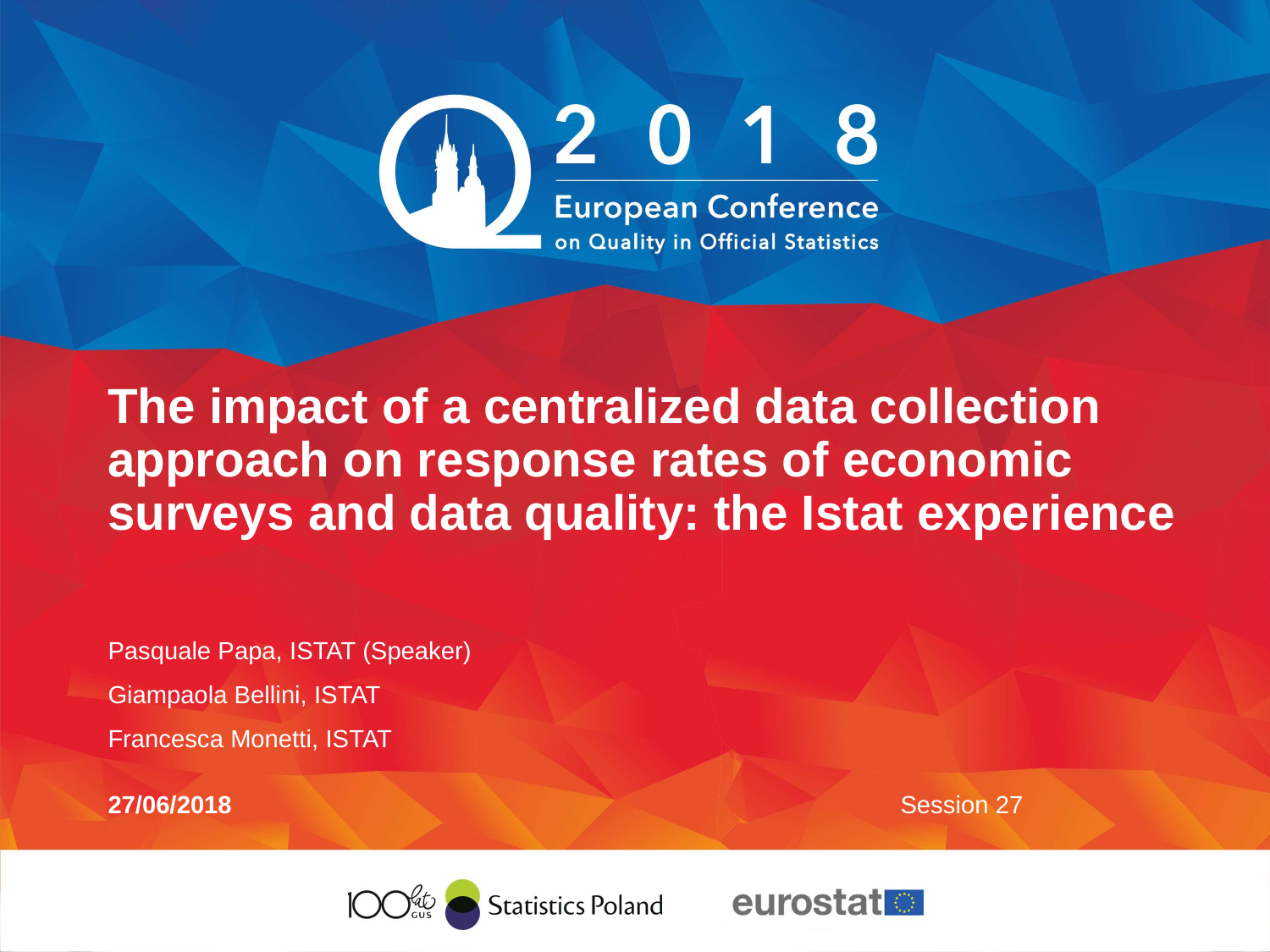

# The impact of a centralized data collection approach on response rates of economic surveys and data quality: the Istat experience
Pasquale Papa, ISTAT (Speaker)
Giampaola Bellini, ISTAT
Francesca Monetti, ISTAT
27/06/2018
Session 27